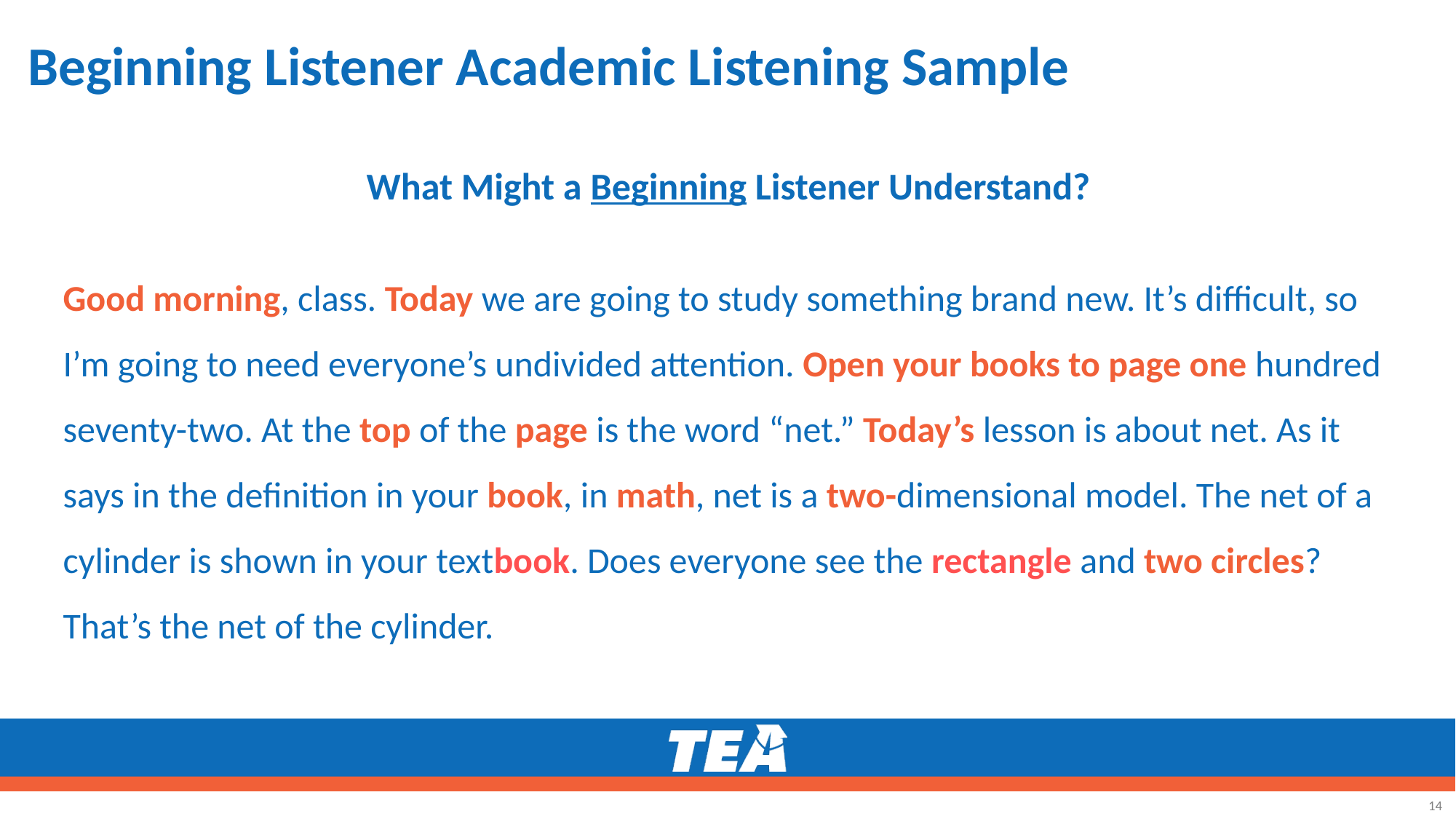

# Beginning Listener Academic Listening Sample
What Might a Beginning Listener Understand?

Good morning, class. Today we are going to study something brand new. It’s difficult, so I’m going to need everyone’s undivided attention. Open your books to page one hundred seventy-two. At the top of the page is the word “net.” Today’s lesson is about net. As it says in the definition in your book, in math, net is a two-dimensional model. The net of a cylinder is shown in your textbook. Does everyone see the rectangle and two circles? That’s the net of the cylinder.
14